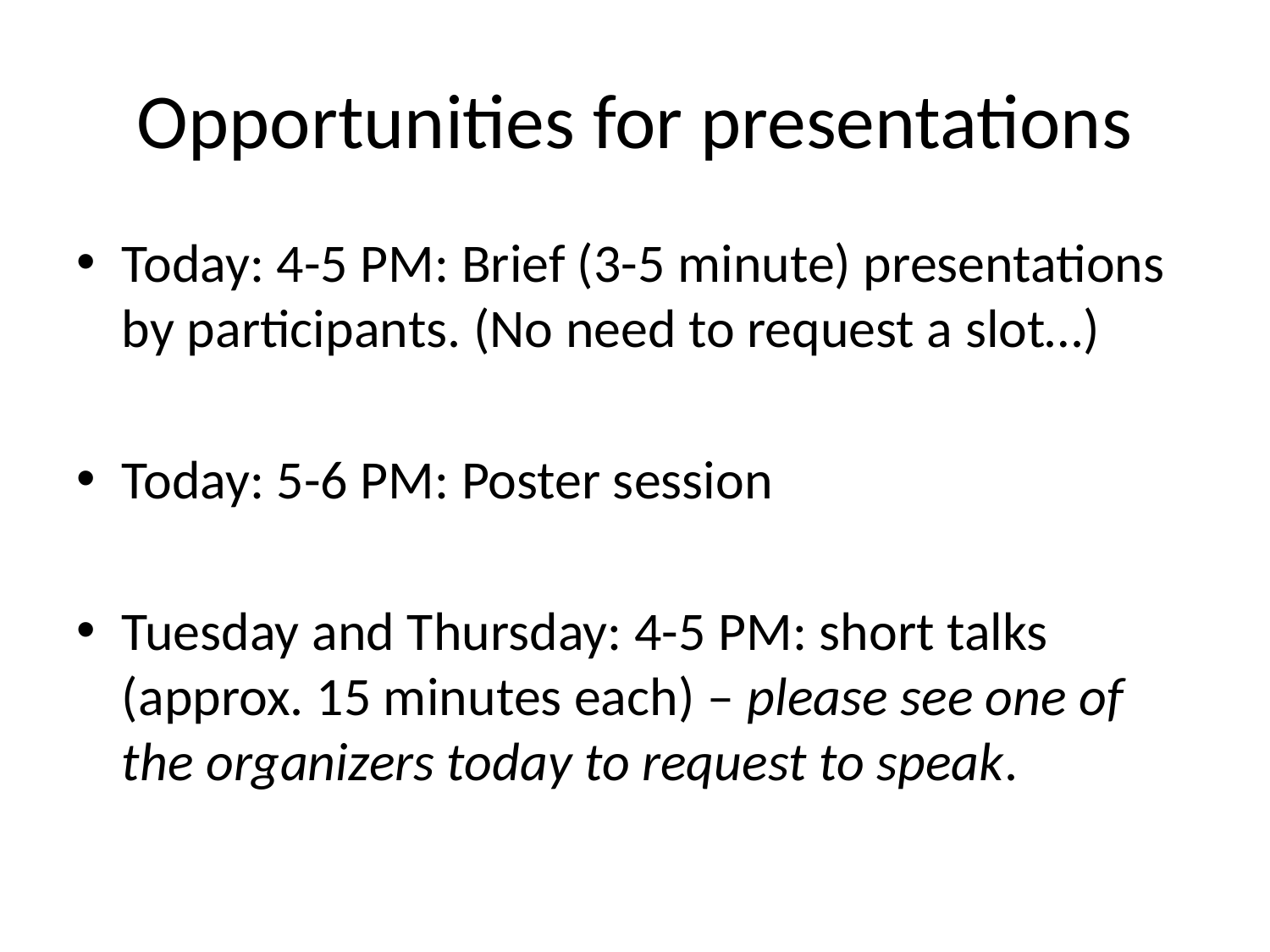

# Opportunities for presentations
Today: 4-5 PM: Brief (3-5 minute) presentations by participants. (No need to request a slot…)

Today: 5-6 PM: Poster session

Tuesday and Thursday: 4-5 PM: short talks (approx. 15 minutes each) – please see one of the organizers today to request to speak.